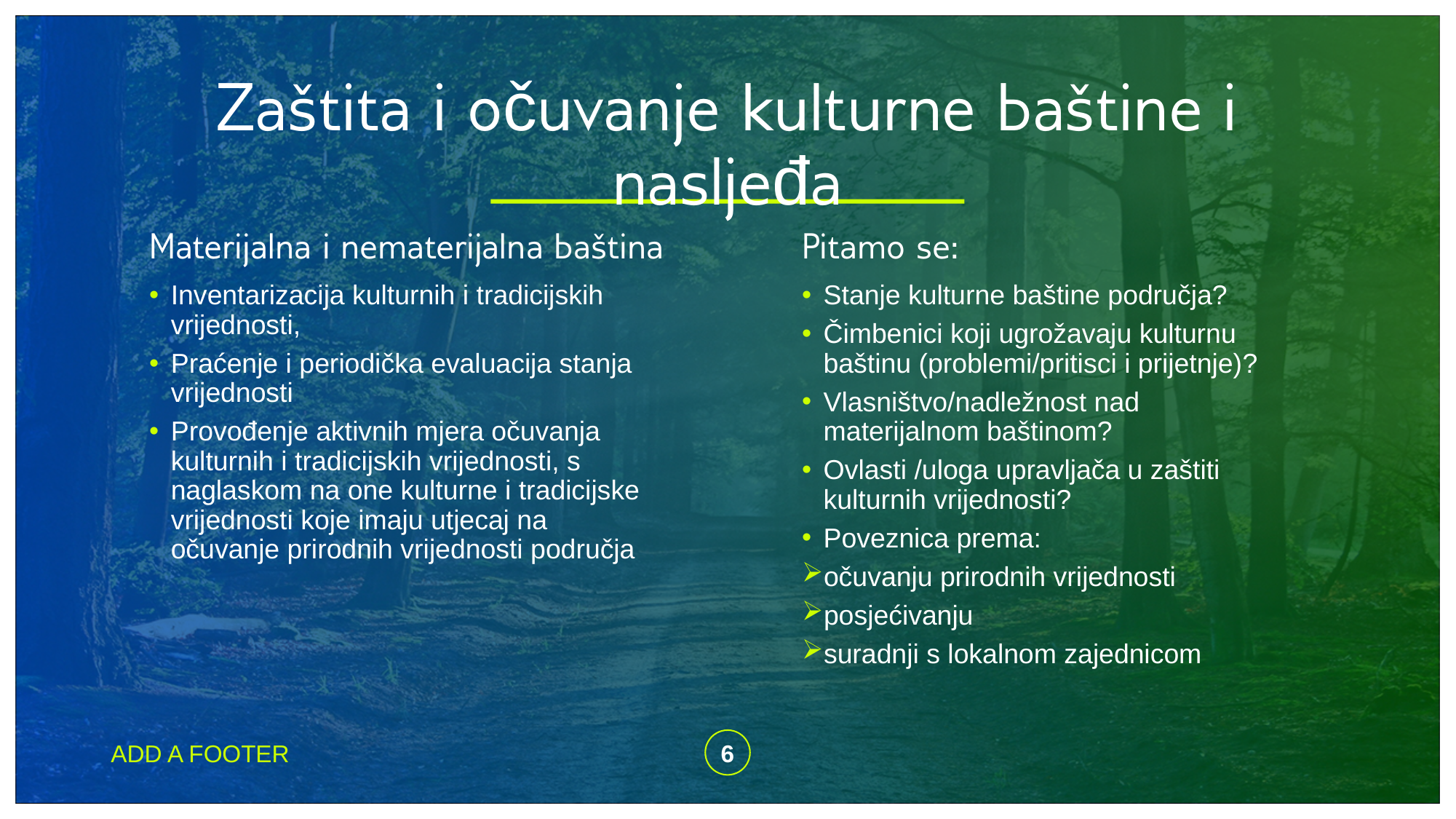

# Zaštita i očuvanje kulturne baštine i nasljeđa
Pitamo se:
Materijalna i nematerijalna baština
Inventarizacija kulturnih i tradicijskih vrijednosti,
Praćenje i periodička evaluacija stanja vrijednosti
Provođenje aktivnih mjera očuvanja kulturnih i tradicijskih vrijednosti, s naglaskom na one kulturne i tradicijske vrijednosti koje imaju utjecaj na očuvanje prirodnih vrijednosti područja
Stanje kulturne baštine područja?
Čimbenici koji ugrožavaju kulturnu baštinu (problemi/pritisci i prijetnje)?
Vlasništvo/nadležnost nad materijalnom baštinom?
Ovlasti /uloga upravljača u zaštiti kulturnih vrijednosti?
Poveznica prema:
očuvanju prirodnih vrijednosti
posjećivanju
suradnji s lokalnom zajednicom
ADD A FOOTER
6